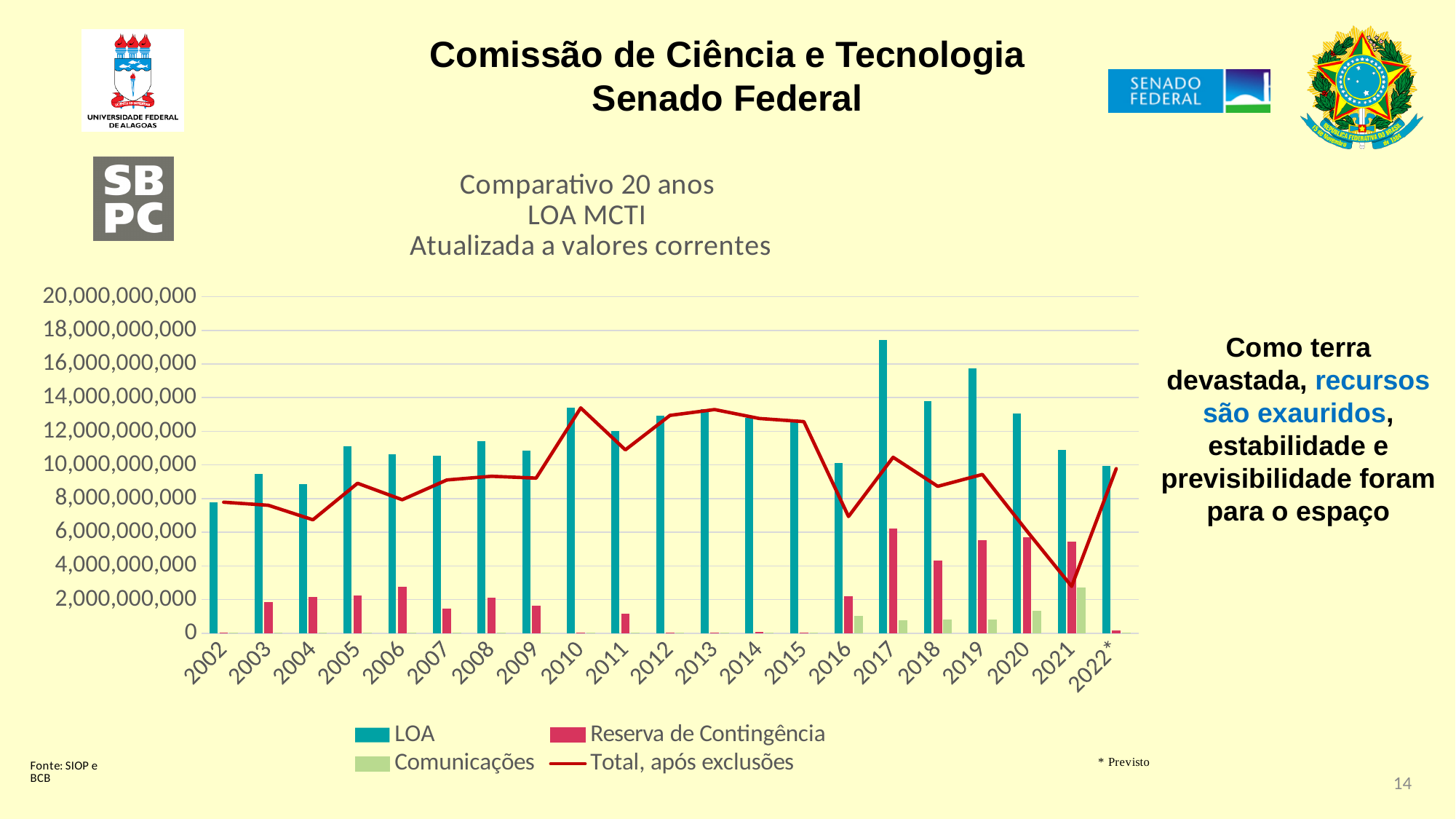

### Chart: Comparativo 20 anos
LOA MCTI
Atualizada a valores correntes

| Category | LOA |  |  |  |
|---|---|---|---|---|
| 2002 | 7785126450.71 | 0.0 | 0.0 | 7785126451.0 |
| 2003 | 9449539183.88 | 1846446551.83 | 0.0 | 7603092632.0 |
| 2004 | 8878746743.56 | 2137967361.22 | 0.0 | 6740779383.0 |
| 2005 | 11117272122.55 | 2207418536.79 | 0.0 | 8909853586.0 |
| 2006 | 10652904939.3 | 2722630734.88 | 0.0 | 7930274204.0 |
| 2007 | 10538174905.2 | 1427826413.44 | 0.0 | 9110348492.0 |
| 2008 | 11405402606.54 | 2077799809.7 | 0.0 | 9327602797.0 |
| 2009 | 10850846546.3 | 1633006190.18 | 0.0 | 9217840356.0 |
| 2010 | 13391233626.22 | 0.0 | 0.0 | 13391233626.22 |
| 2011 | 12018764865.87 | 1122552083.69 | 0.0 | 10896212782.0 |
| 2012 | 12946420674.23 | 0.0 | 0.0 | 12946420674.0 |
| 2013 | 13321202751.03 | 25277690.36 | 0.0 | 13295925061.0 |
| 2014 | 12800165307.64 | 39008364.32 | 0.0 | 12761156944.0 |
| 2015 | 12576813749.22 | 0.0 | 0.0 | 12576813749.0 |
| 2016 | 10115936811.53 | 2175566838.97 | 1005481179.1 | 6934888794.0 |
| 2017 | 17420243970.16 | 6209599753.22 | 752380088.37 | 10458264129.0 |
| 2018 | 13796282296.49 | 4279579185.64 | 788405985.2 | 8728297125.0 |
| 2019 | 15721053555.88 | 5492643787.23 | 792635031.02 | 9435774738.0 |
| 2020 | 13044148198.8 | 5676907528.66 | 1298785112.98 | 6068455557.0 |
| 2021 | 10889007350.51 | 5431711286.33 | 2674179827.2 | 2783116238.0 |
| 2022* | 9929859964.0 | 151061597.0 | 0.0 | 9778798367.0 |
Como terra devastada, recursos são exauridos, estabilidade e previsibilidade foram para o espaço
14